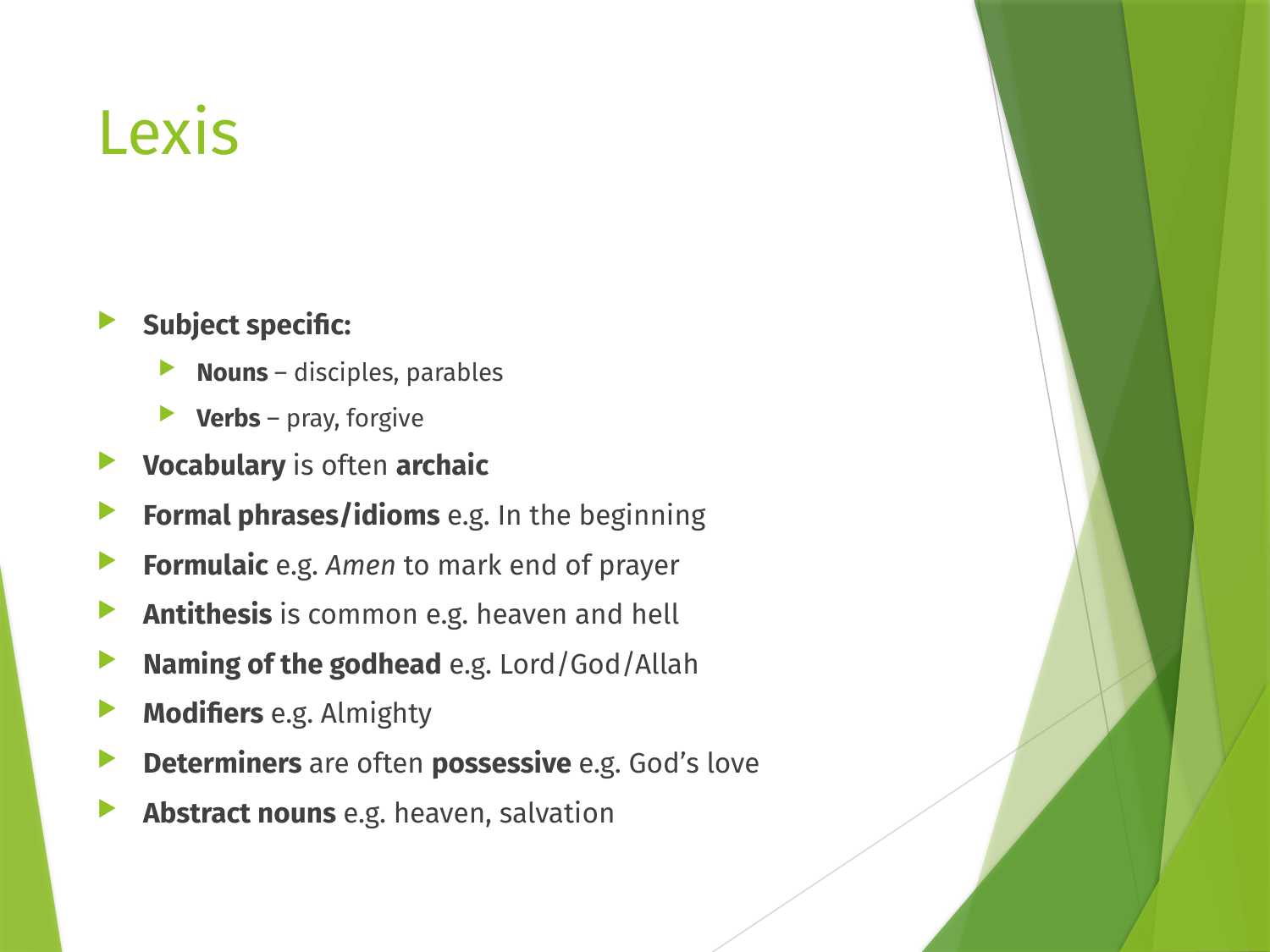

# Lexis
Subject specific:
Nouns – disciples, parables
Verbs – pray, forgive
Vocabulary is often archaic
Formal phrases/idioms e.g. In the beginning
Formulaic e.g. Amen to mark end of prayer
Antithesis is common e.g. heaven and hell
Naming of the godhead e.g. Lord/God/Allah
Modifiers e.g. Almighty
Determiners are often possessive e.g. God’s love
Abstract nouns e.g. heaven, salvation